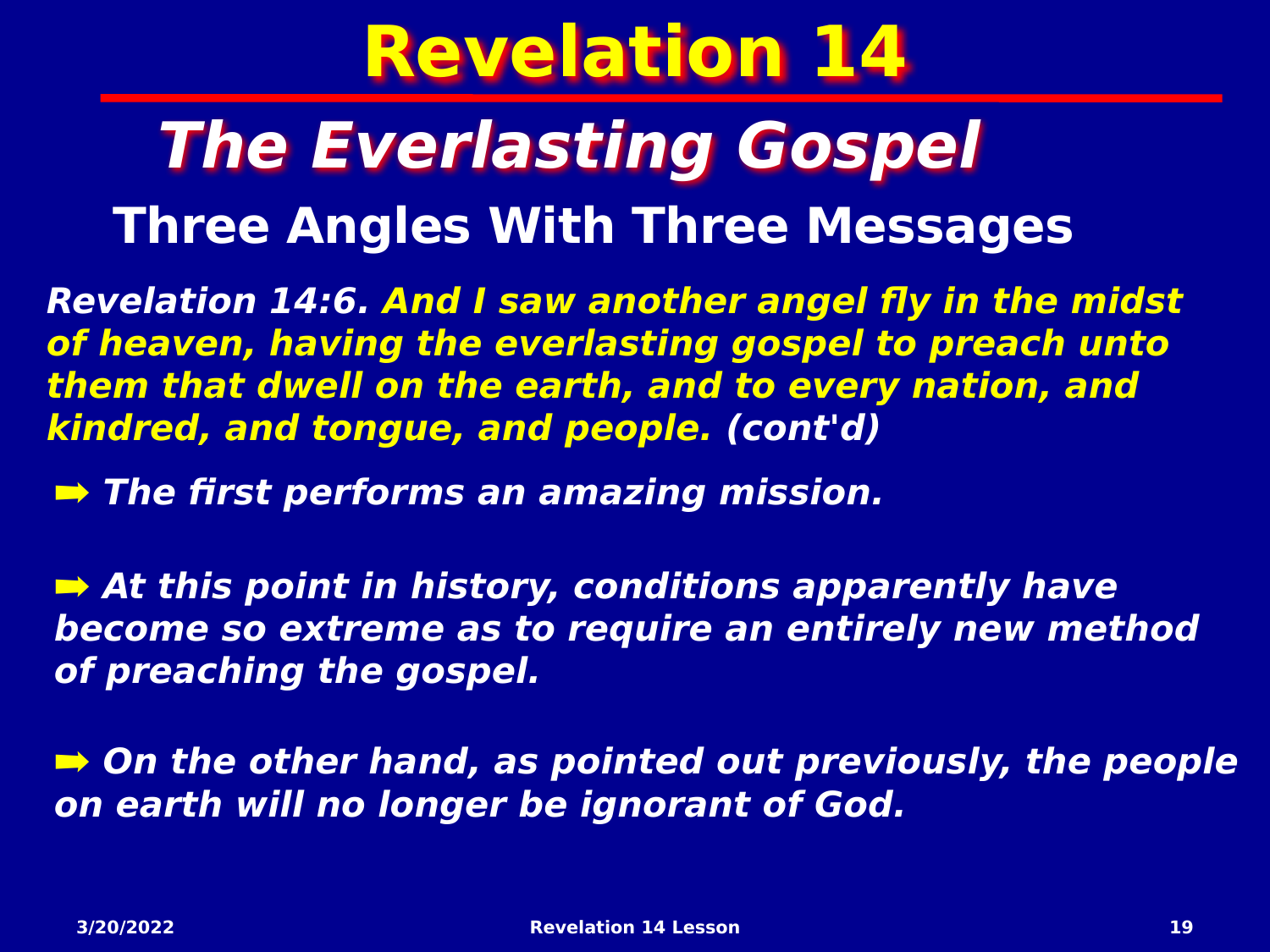

Revelation 14
The Everlasting Gospel
Three Angles With Three Messages
Revelation 14:6. And I saw another angel fly in the midst of heaven, having the everlasting gospel to preach unto them that dwell on the earth, and to every nation, and kindred, and tongue, and people. (cont'd)
 The first performs an amazing mission.
 At this point in history, conditions apparently have become so extreme as to require an entirely new method of preaching the gospel.
 On the other hand, as pointed out previously, the people on earth will no longer be ignorant of God.
3/20/2022
Revelation 14 Lesson
19